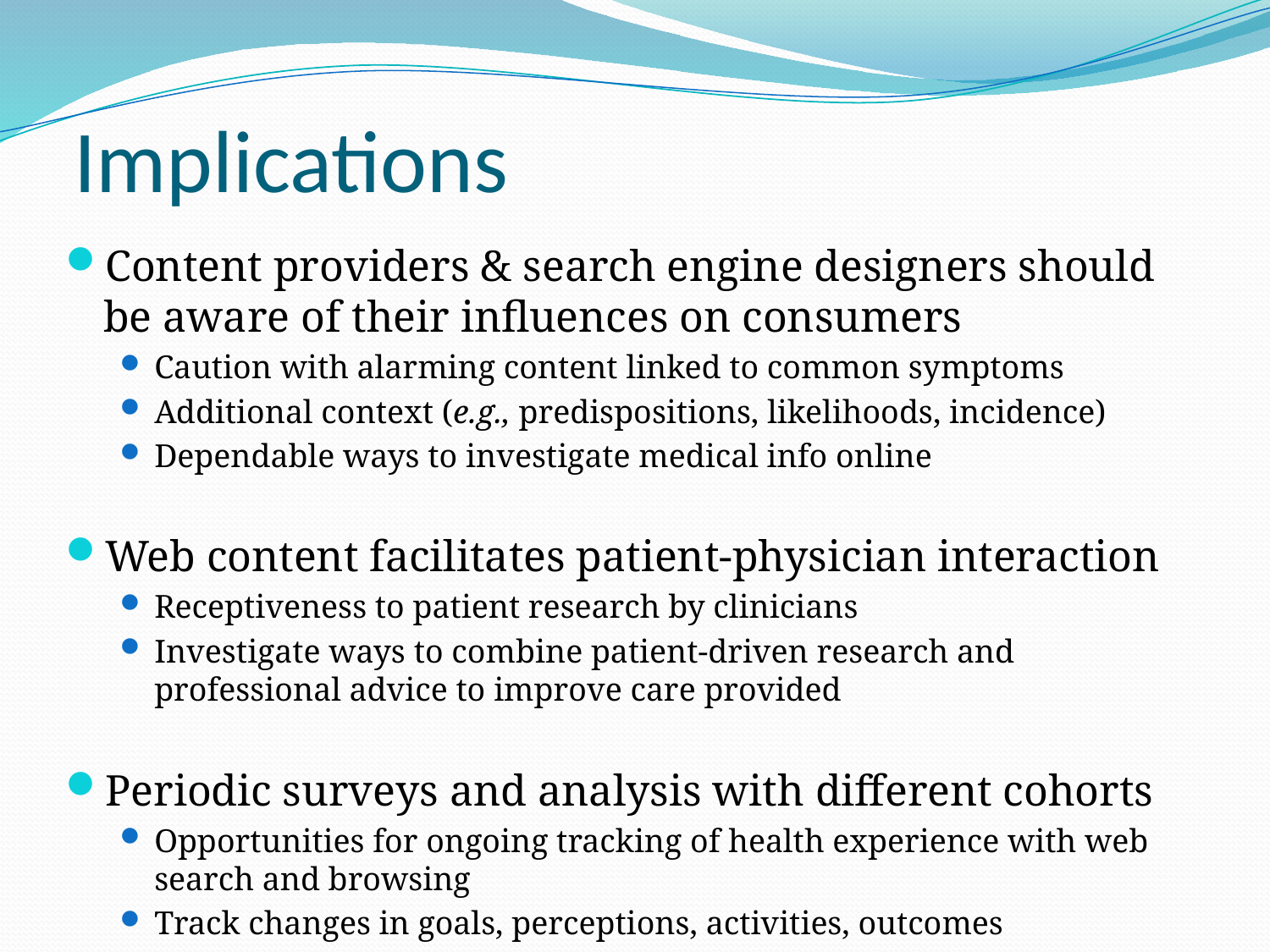

# Implications
Content providers & search engine designers should be aware of their influences on consumers
Caution with alarming content linked to common symptoms
Additional context (e.g., predispositions, likelihoods, incidence)
Dependable ways to investigate medical info online

Web content facilitates patient-physician interaction
Receptiveness to patient research by clinicians
Investigate ways to combine patient-driven research and professional advice to improve care provided

Periodic surveys and analysis with different cohorts
Opportunities for ongoing tracking of health experience with web search and browsing
Track changes in goals, perceptions, activities, outcomes